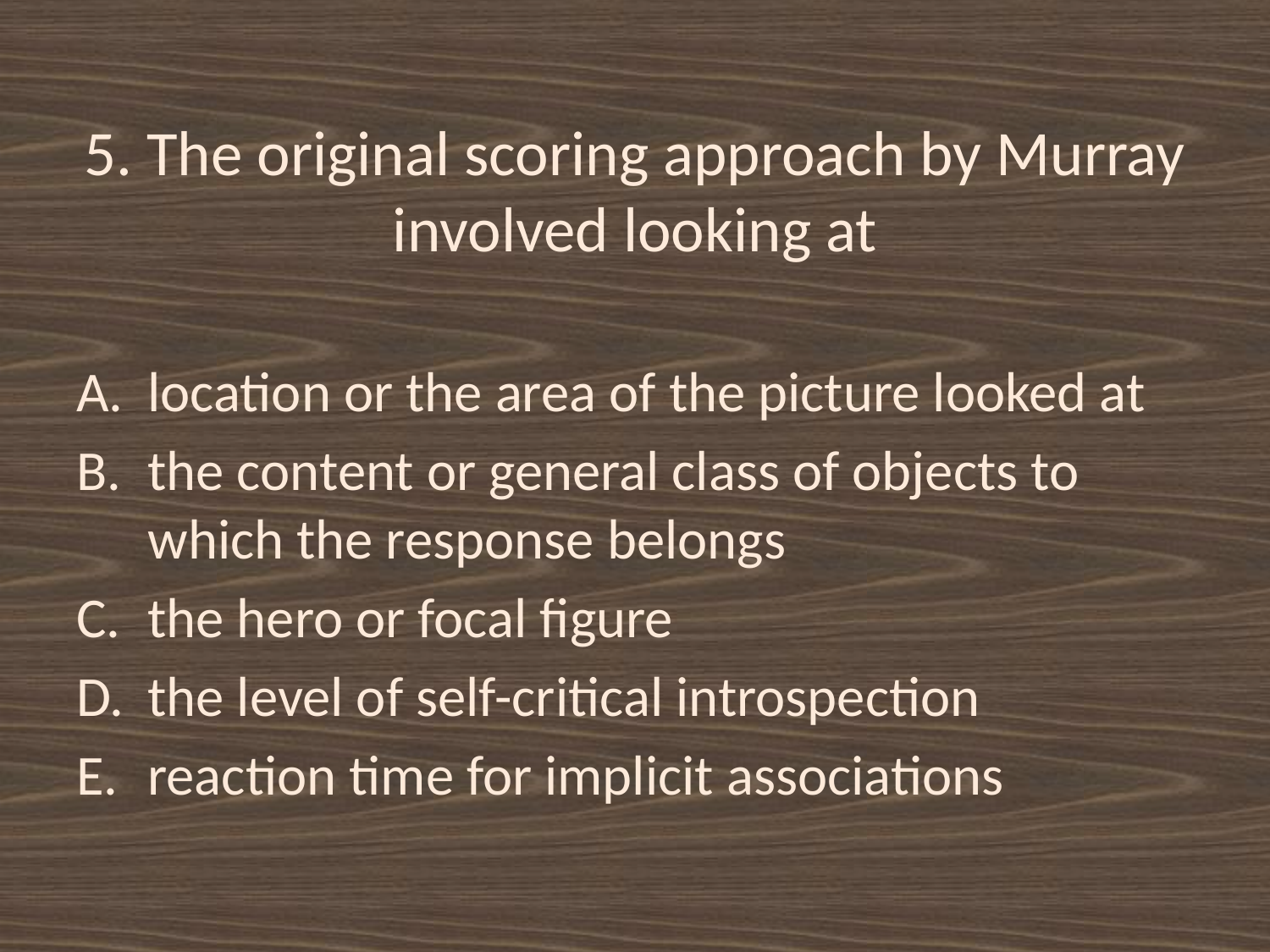

# 5. The original scoring approach by Murray involved looking at
location or the area of the picture looked at
the content or general class of objects to which the response belongs
the hero or focal figure
the level of self-critical introspection
reaction time for implicit associations